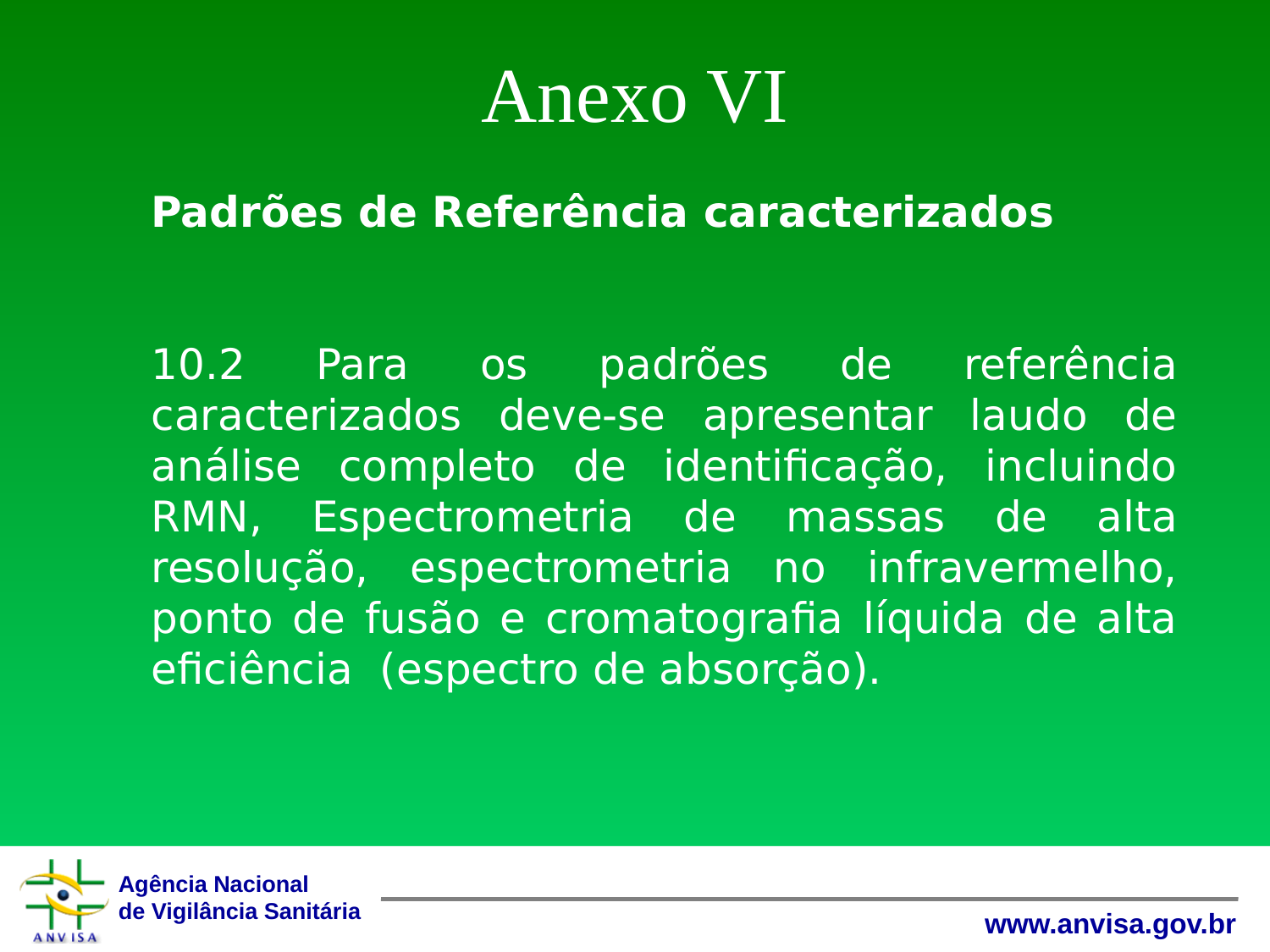

# Anexo VI
Padrões de Referência caracterizados

10.2 Para os padrões de referência caracterizados deve-se apresentar laudo de análise completo de identificação, incluindo RMN, Espectrometria de massas de alta resolução, espectrometria no infravermelho, ponto de fusão e cromatografia líquida de alta eficiência  (espectro de absorção).